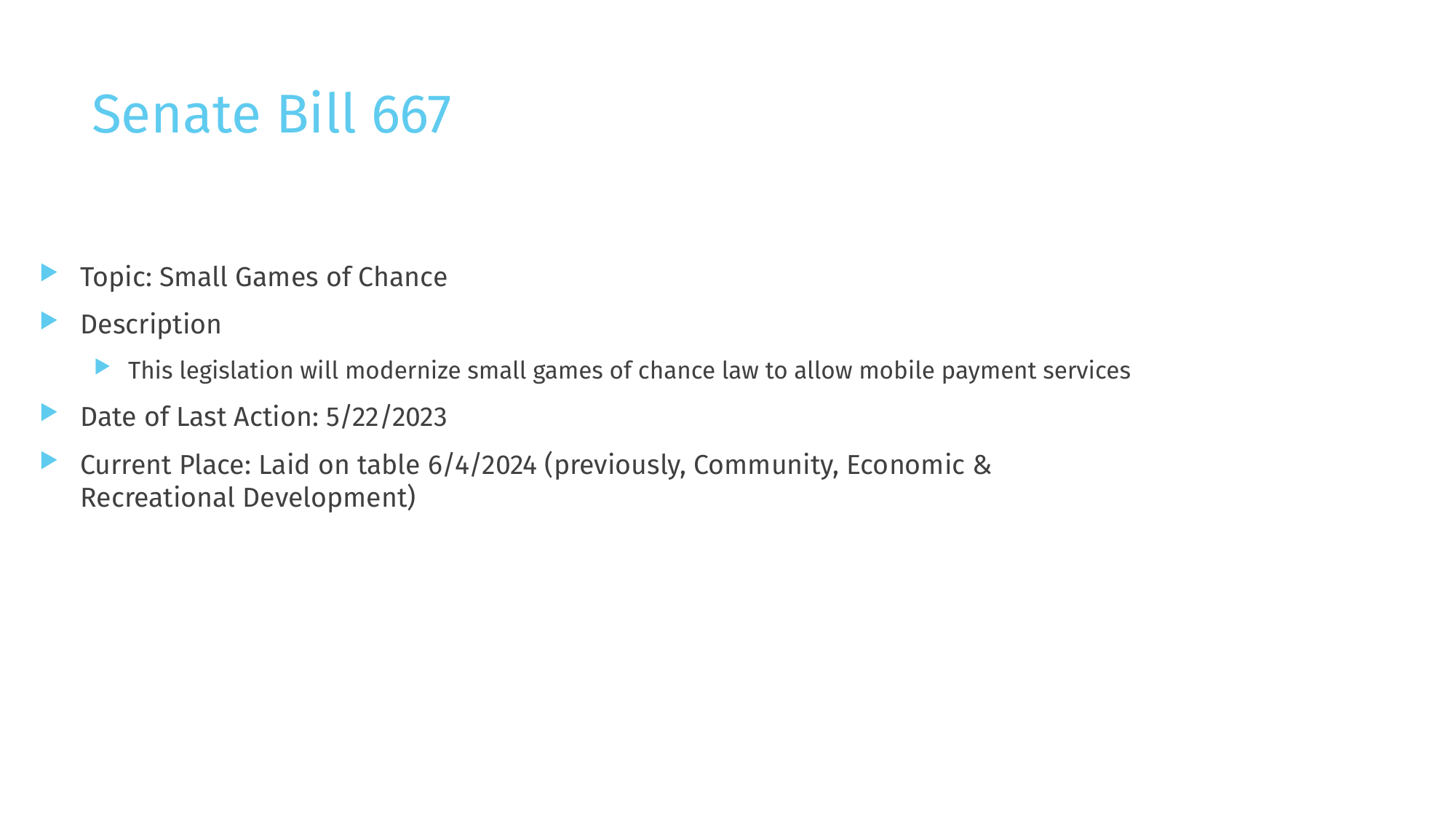

# Senate Bill 667
Topic: Small Games of Chance
Description
This legislation will modernize small games of chance law to allow mobile payment services
Date of Last Action: 5/22/2023
Current Place: Laid on table 6/4/2024 (previously, Community, Economic & Recreational Development)